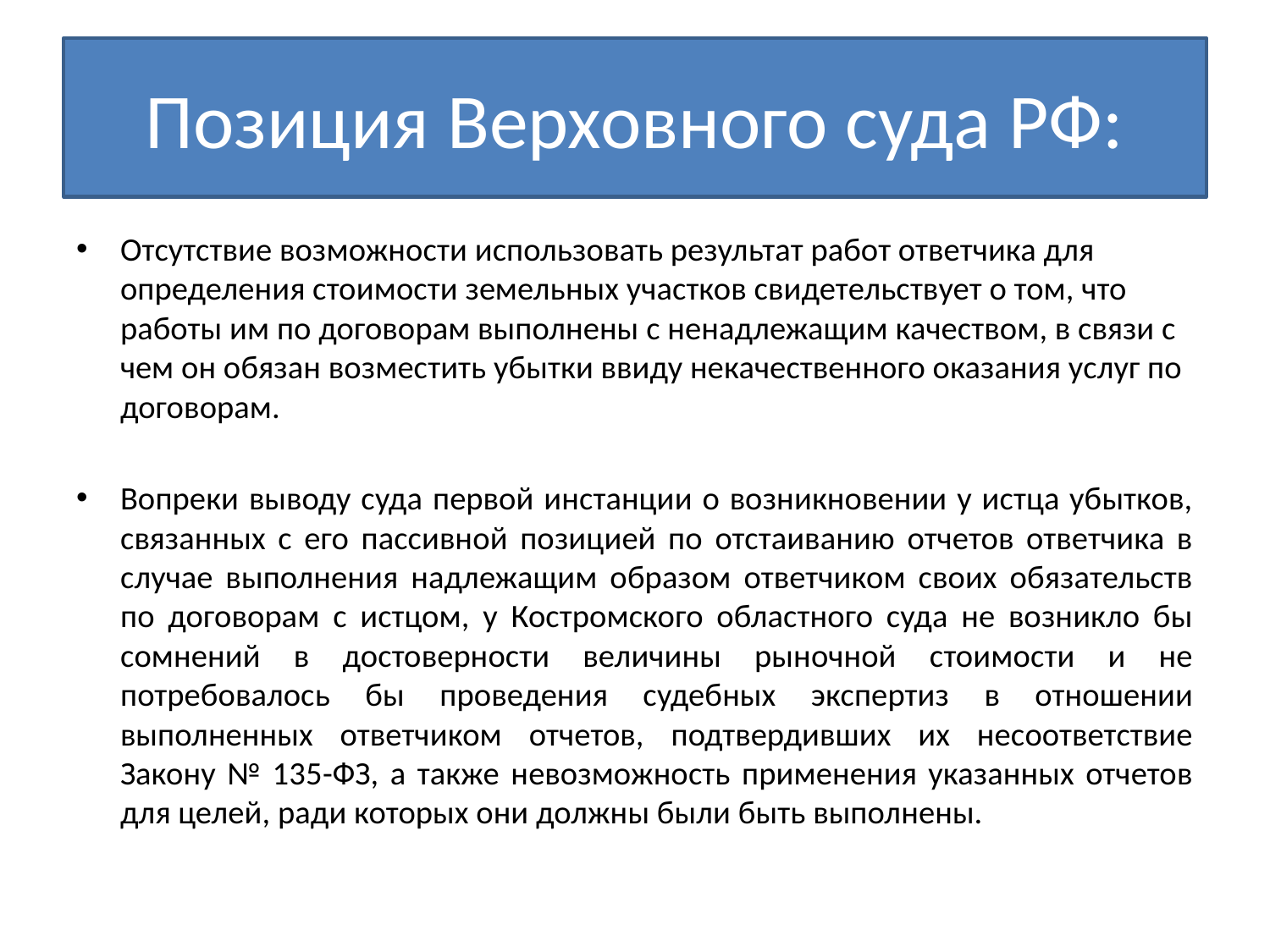

# Позиция Верховного суда РФ:
Отсутствие возможности использовать результат работ ответчика для определения стоимости земельных участков свидетельствует о том, что работы им по договорам выполнены с ненадлежащим качеством, в связи с чем он обязан возместить убытки ввиду некачественного оказания услуг по договорам.

Вопреки выводу суда первой инстанции о возникновении у истца убытков, связанных с его пассивной позицией по отстаиванию отчетов ответчика в случае выполнения надлежащим образом ответчиком своих обязательств по договорам с истцом, у Костромского областного суда не возникло бы сомнений в достоверности величины рыночной стоимости и не потребовалось бы проведения судебных экспертиз в отношении выполненных ответчиком отчетов, подтвердивших их несоответствие Закону № 135-ФЗ, а также невозможность применения указанных отчетов для целей, ради которых они должны были быть выполнены.